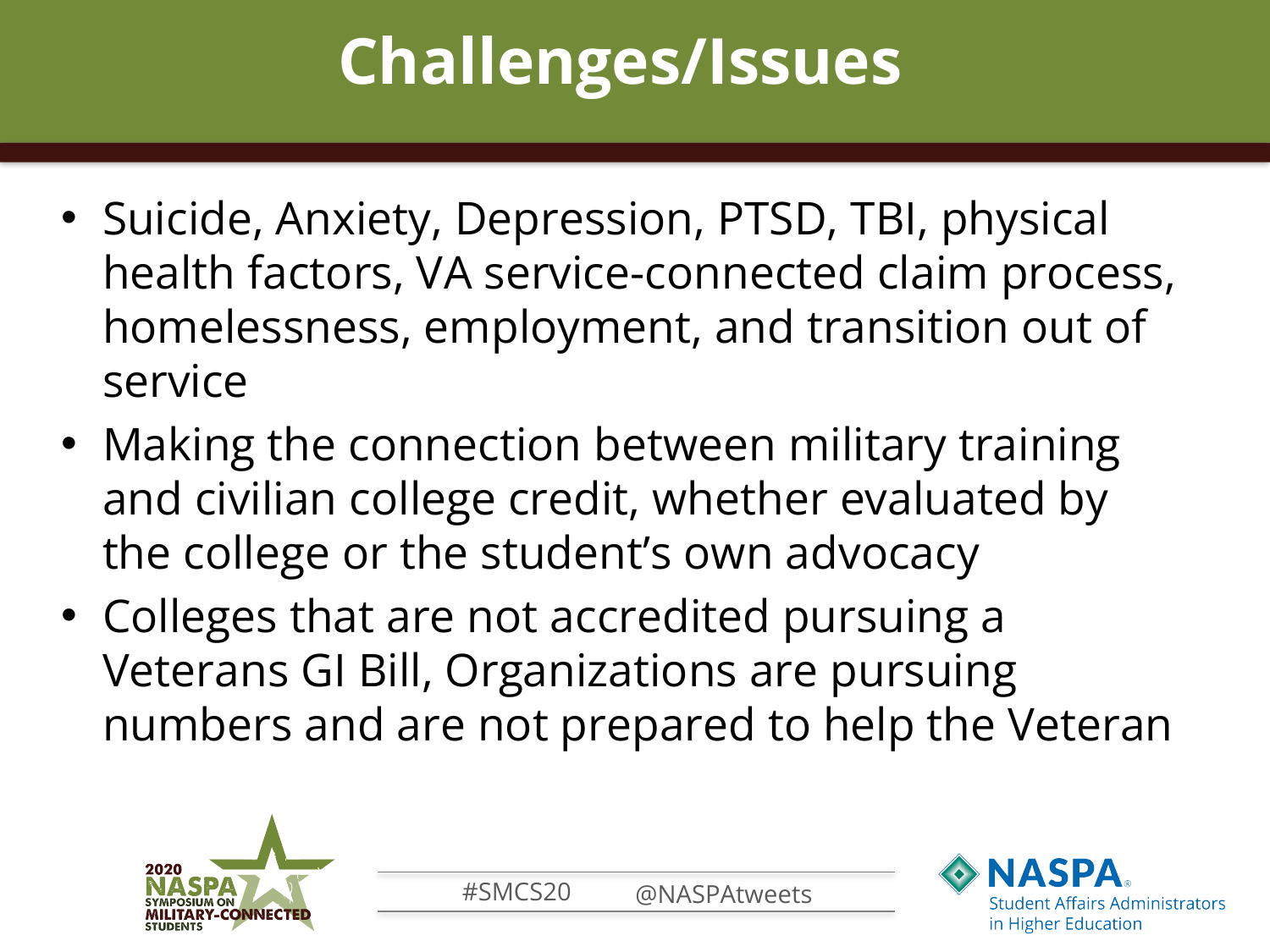

# Challenges/Issues
Suicide, Anxiety, Depression, PTSD, TBI, physical health factors, VA service-connected claim process, homelessness, employment, and transition out of service
Making the connection between military training and civilian college credit, whether evaluated by the college or the student’s own advocacy
Colleges that are not accredited pursuing a Veterans GI Bill, Organizations are pursuing numbers and are not prepared to help the Veteran